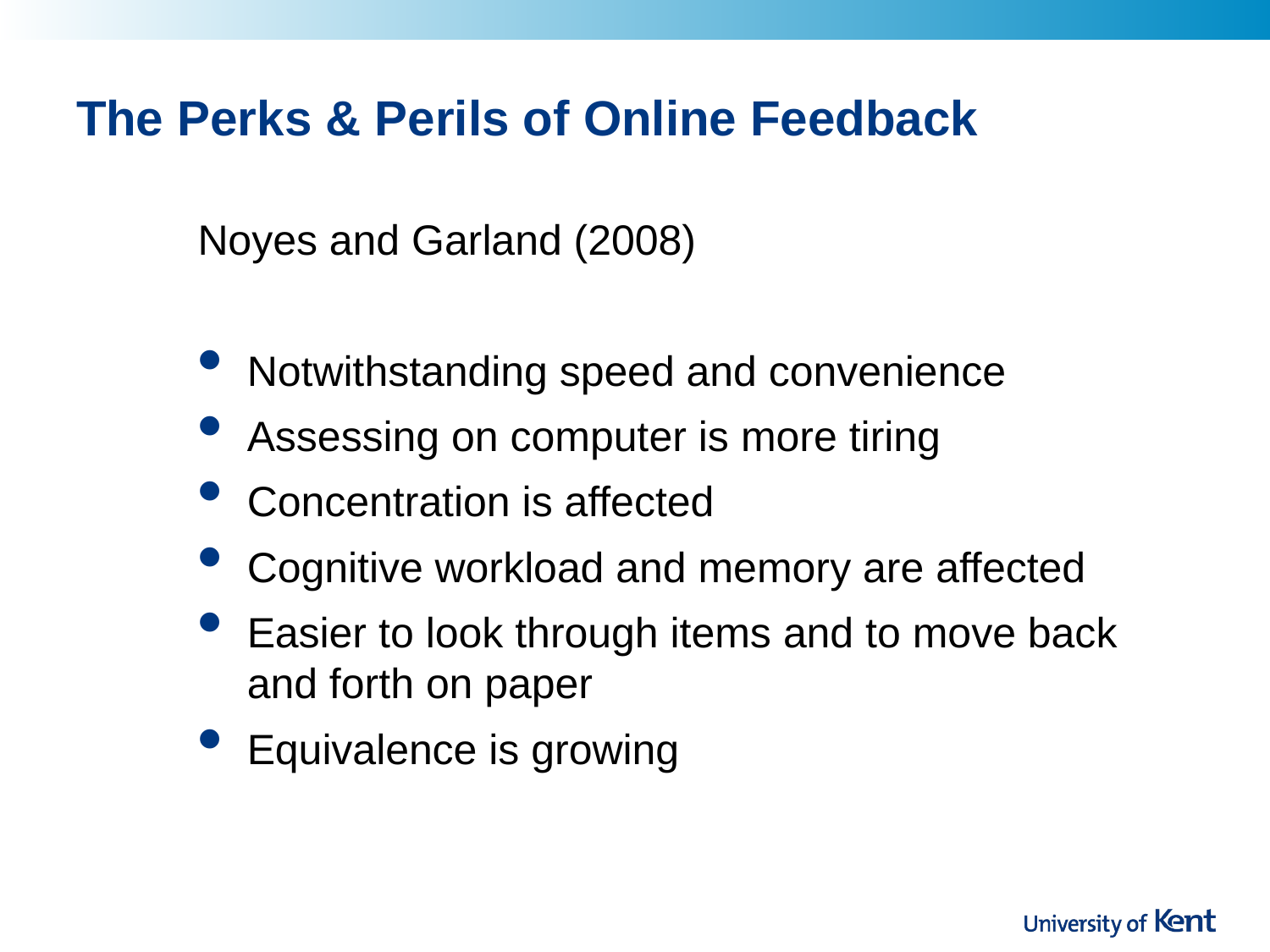

# The Perks & Perils of Online Feedback
Noyes and Garland (2008)

Notwithstanding speed and convenience
Assessing on computer is more tiring
Concentration is affected
Cognitive workload and memory are affected
Easier to look through items and to move back and forth on paper
Equivalence is growing